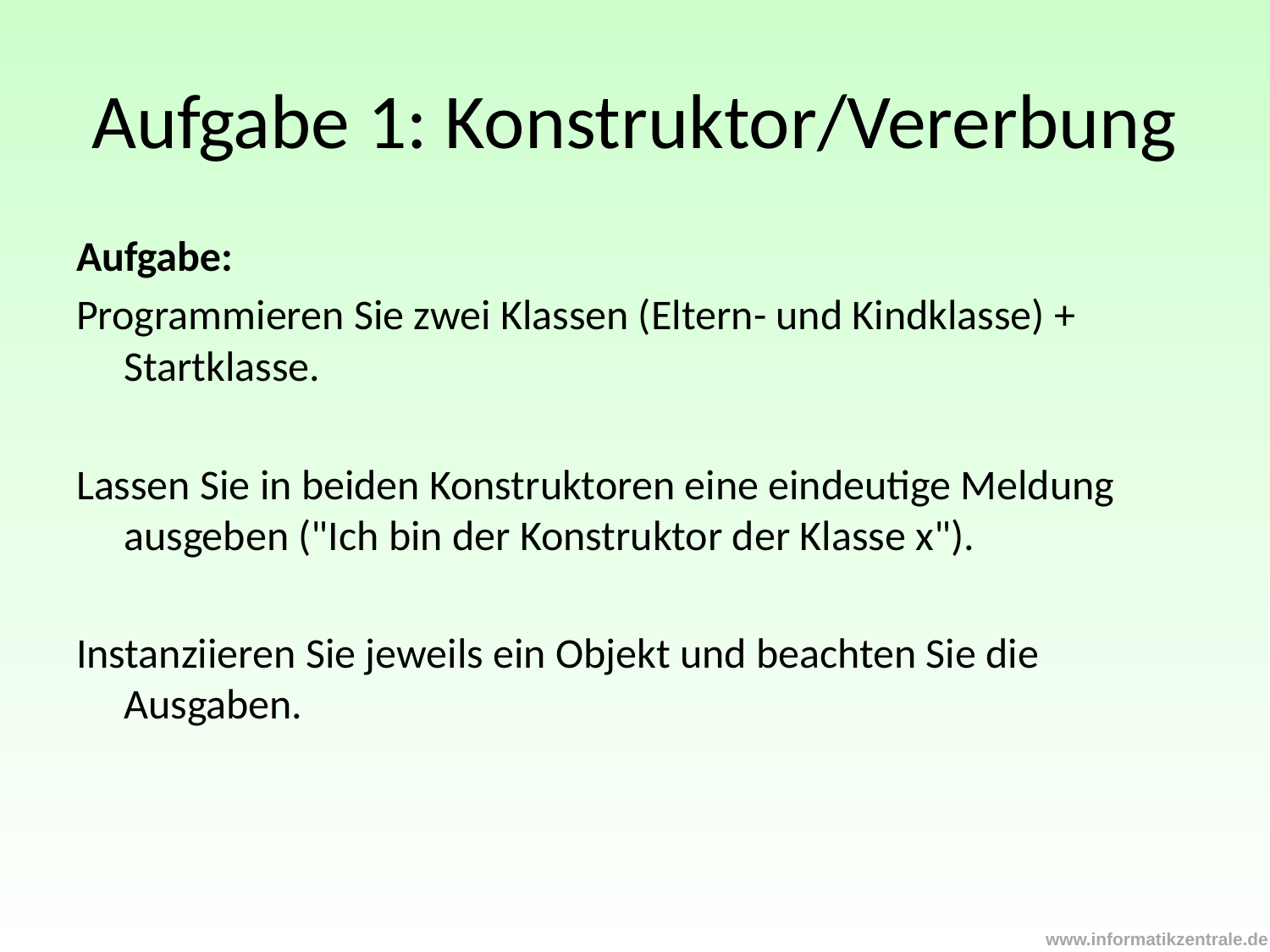

# Aufgabe 1: Konstruktor/Vererbung
Aufgabe:
Programmieren Sie zwei Klassen (Eltern- und Kindklasse) + Startklasse.

Lassen Sie in beiden Konstruktoren eine eindeutige Meldung ausgeben ("Ich bin der Konstruktor der Klasse x").

Instanziieren Sie jeweils ein Objekt und beachten Sie die Ausgaben.